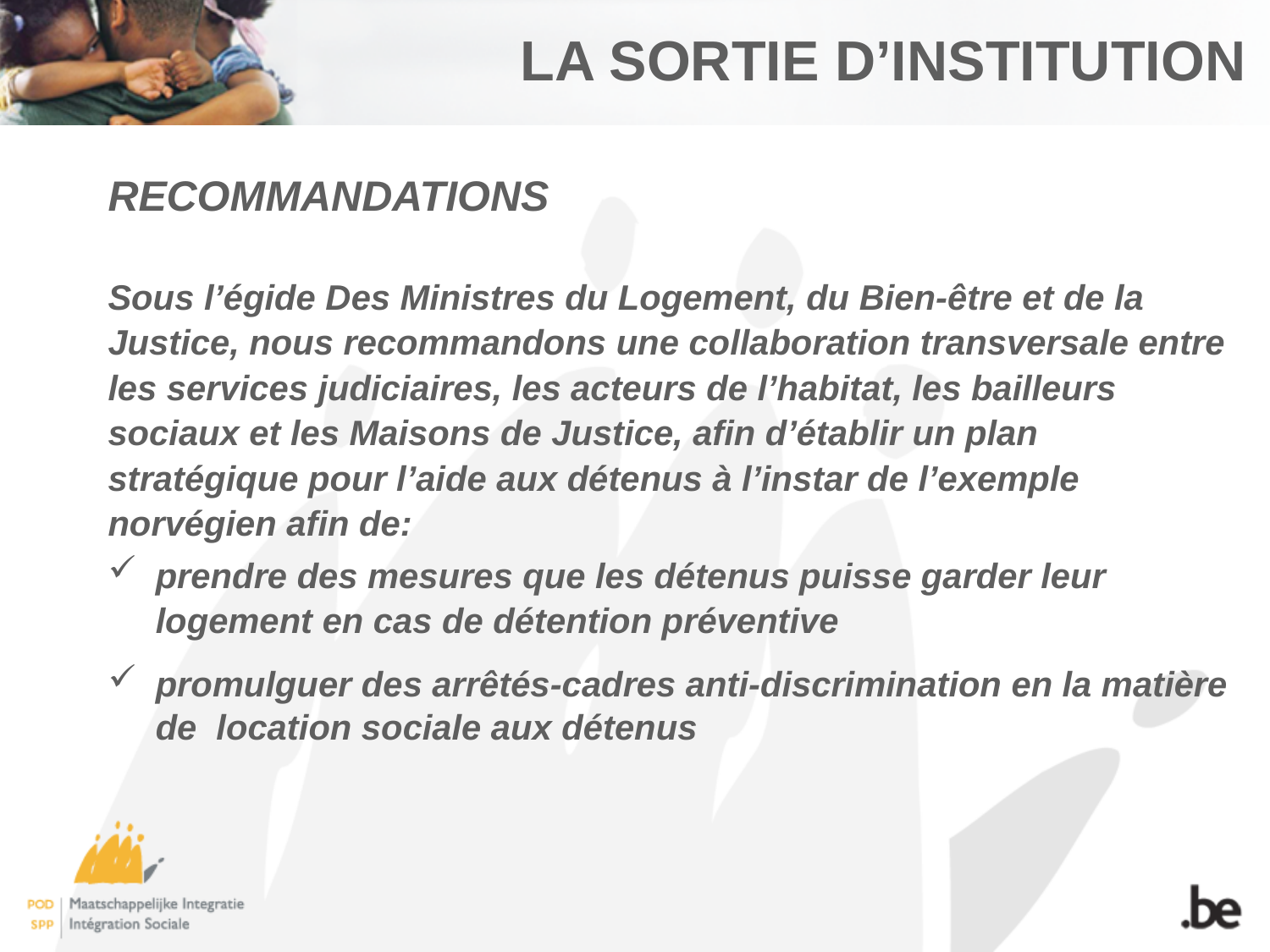

# LA SORTIE D’INSTITUTION
RECOMMANDATIONS
Sous l’égide Des Ministres du Logement, du Bien-être et de la Justice, nous recommandons une collaboration transversale entre les services judiciaires, les acteurs de l’habitat, les bailleurs  sociaux et les Maisons de Justice, afin d’établir un plan stratégique pour l’aide aux détenus à l’instar de l’exemple norvégien afin de:
prendre des mesures que les détenus puisse garder leur logement en cas de détention préventive
promulguer des arrêtés-cadres anti-discrimination en la matière de  location sociale aux détenus